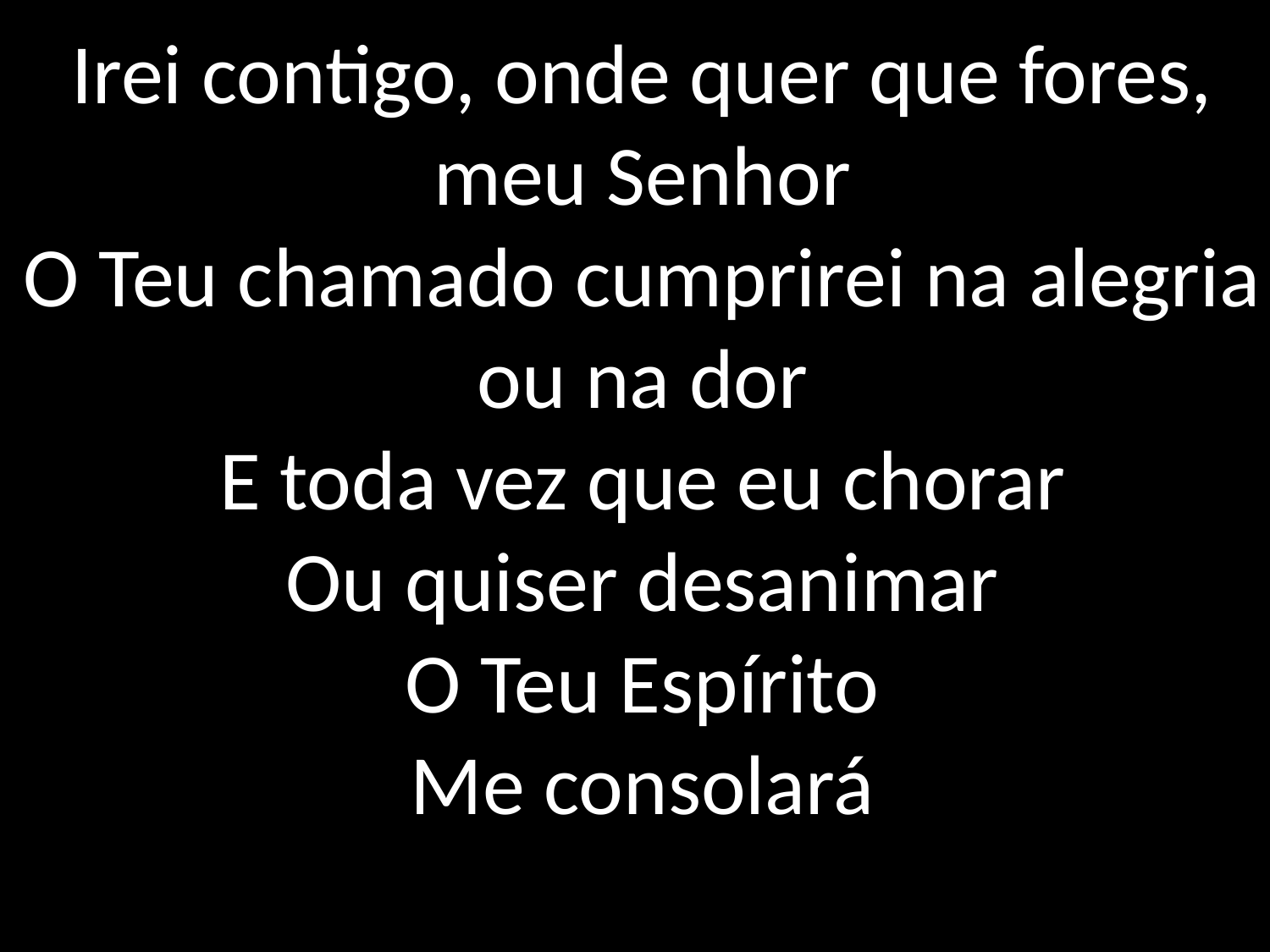

# Irei contigo, onde quer que fores, meu Senhor O Teu chamado cumprirei na alegria ou na dor E toda vez que eu chorar Ou quiser desanimar O Teu Espírito Me consolará